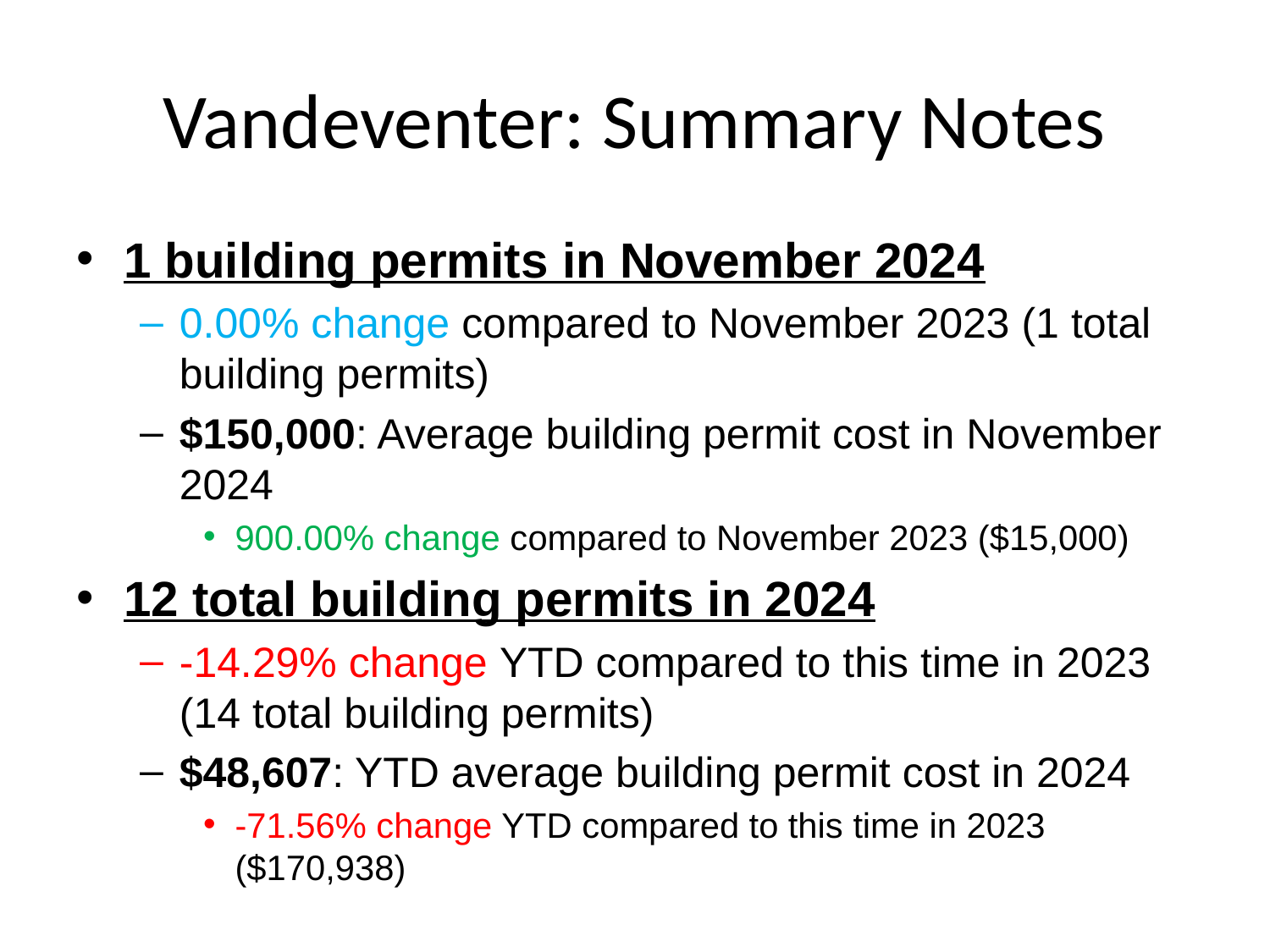

# Vandeventer: Summary Notes
1 building permits in November 2024
0.00% change compared to November 2023 (1 total building permits)
$150,000: Average building permit cost in November 2024
900.00% change compared to November 2023 ($15,000)
12 total building permits in 2024
-14.29% change YTD compared to this time in 2023 (14 total building permits)
$48,607: YTD average building permit cost in 2024
-71.56% change YTD compared to this time in 2023 ($170,938)